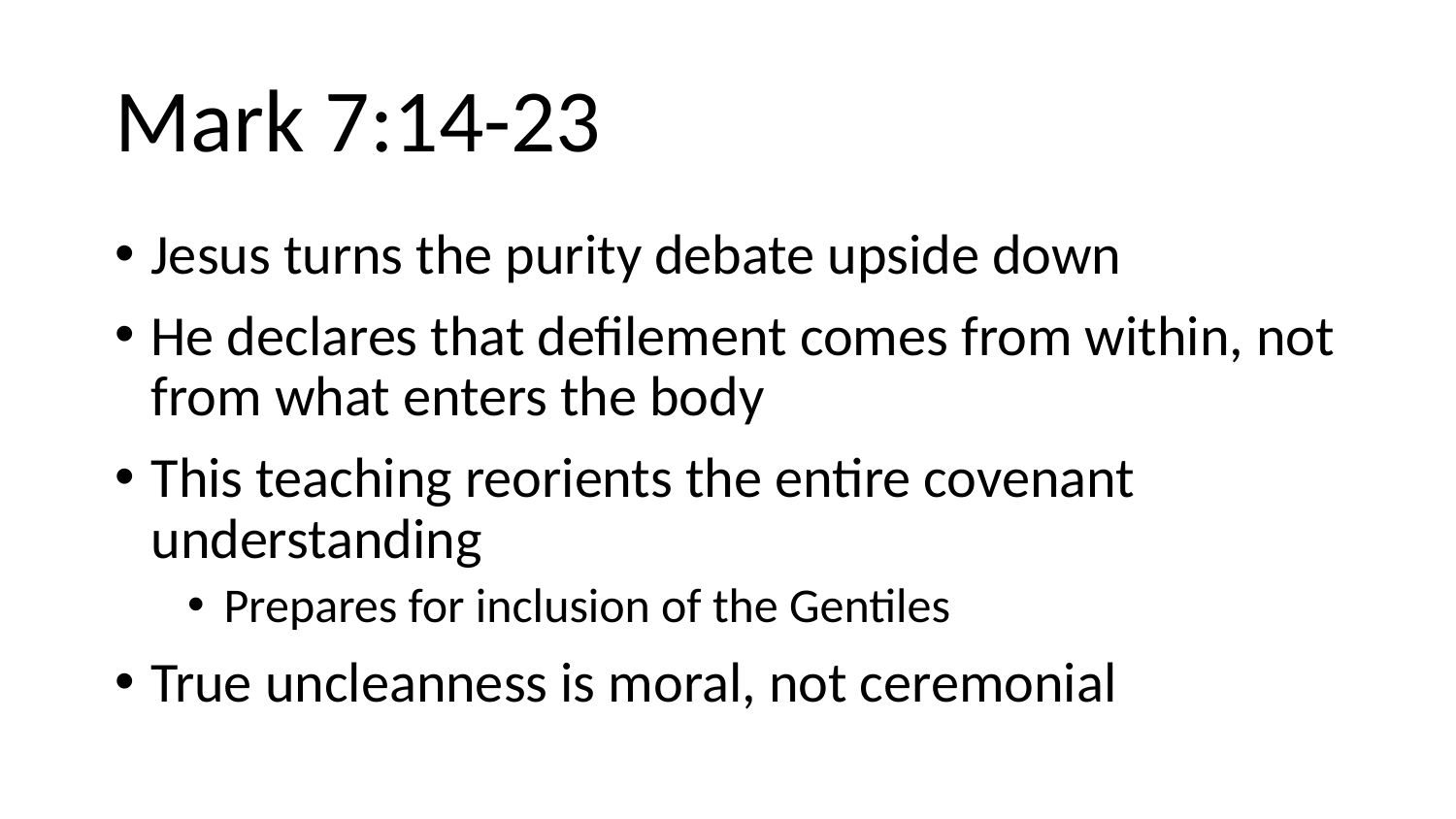

# Mark 7:14-23
Jesus turns the purity debate upside down
He declares that defilement comes from within, not from what enters the body
This teaching reorients the entire covenant understanding
Prepares for inclusion of the Gentiles
True uncleanness is moral, not ceremonial